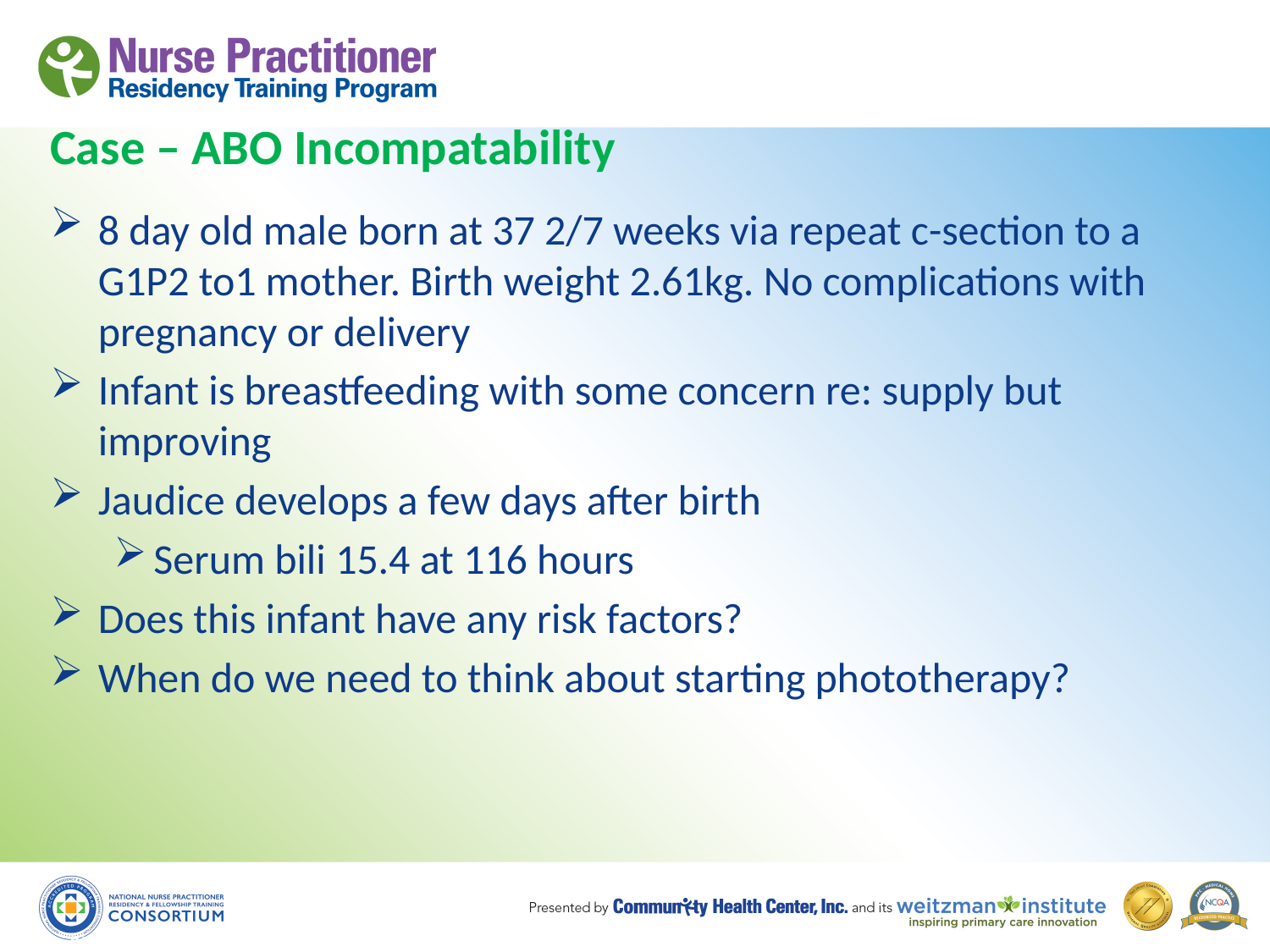

# Case – ABO Incompatability
8 day old male born at 37 2/7 weeks via repeat c-section to a G1P2 to1 mother. Birth weight 2.61kg. No complications with pregnancy or delivery
Infant is breastfeeding with some concern re: supply but improving
Jaudice develops a few days after birth
Serum bili 15.4 at 116 hours
Does this infant have any risk factors?
When do we need to think about starting phototherapy?

9/23/2015
41